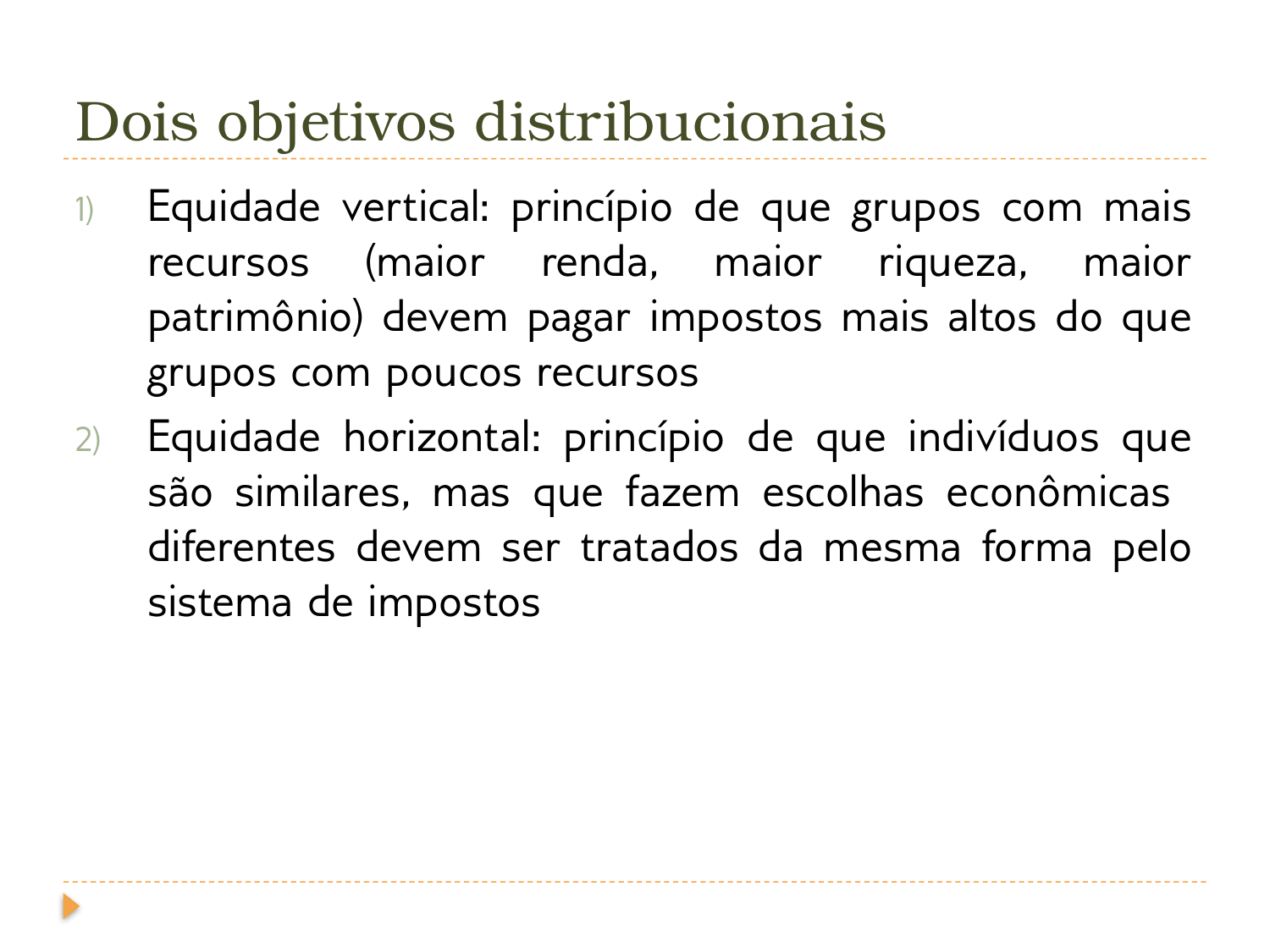

# Dois objetivos distribucionais
Equidade vertical: princípio de que grupos com mais recursos (maior renda, maior riqueza, maior patrimônio) devem pagar impostos mais altos do que grupos com poucos recursos
Equidade horizontal: princípio de que indivíduos que são similares, mas que fazem escolhas econômicas  diferentes devem ser tratados da mesma forma pelo sistema de impostos